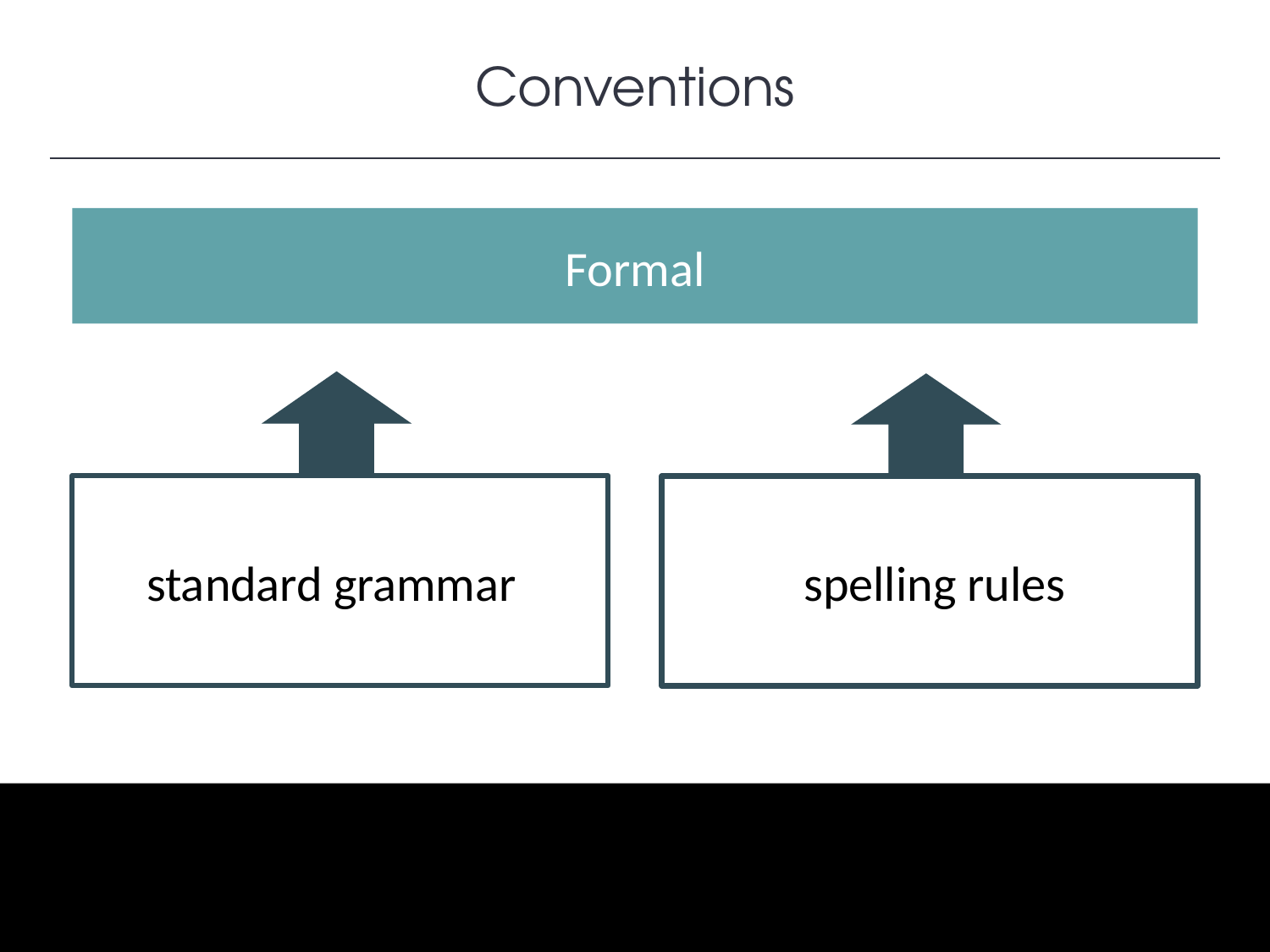

Conventions
HAWKES LEARNING

Formal

spelling rules
Tone
standard grammar